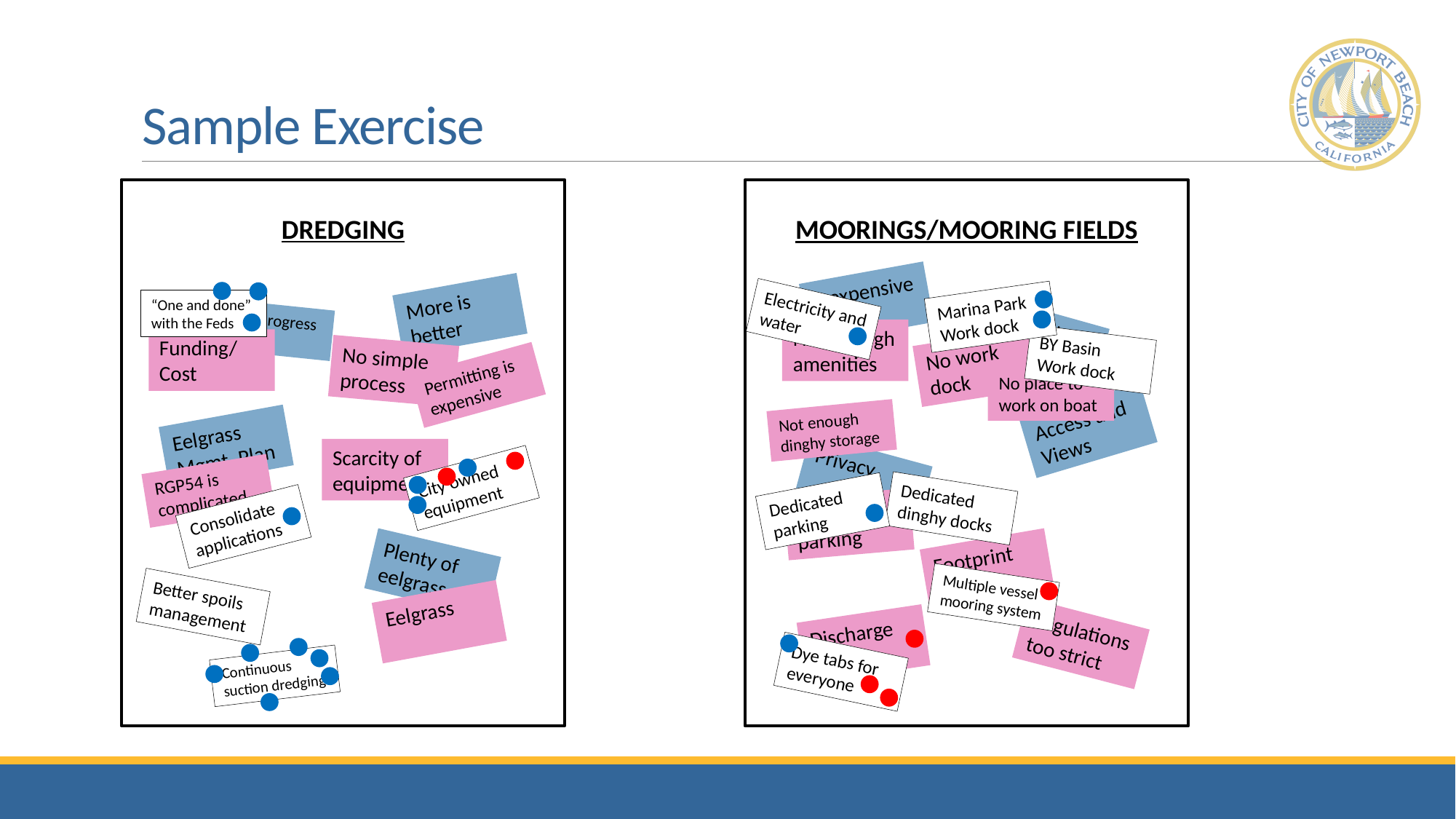

# Sample Exercise

DREDGING
MOORINGS/MOORING FIELDS

Inexpensive

Affordable

Access and Views
Privacy

More is better
Good progress recently
Eelgrass Mgmt. Plan
Plenty of eelgrass

Marina Park Work dock
Electricity and water
BY Basin Work dock
Dedicated dinghy docks
Dedicated parking
Multiple vessel mooring system
Dye tabs for everyone
“One and done” with the Feds
City owned equipment
Consolidate applications
Better spoils management
Continuous suction dredging

Not enough amenities
No work dock
No place to work on boat
Not enough dinghy storage
No auto parking
Footprint too large
Regulations too strict
Discharge

Funding/
Cost
No simple process
Permitting is expensive
Scarcity of equipment
RGP54 is complicated
Eelgrass